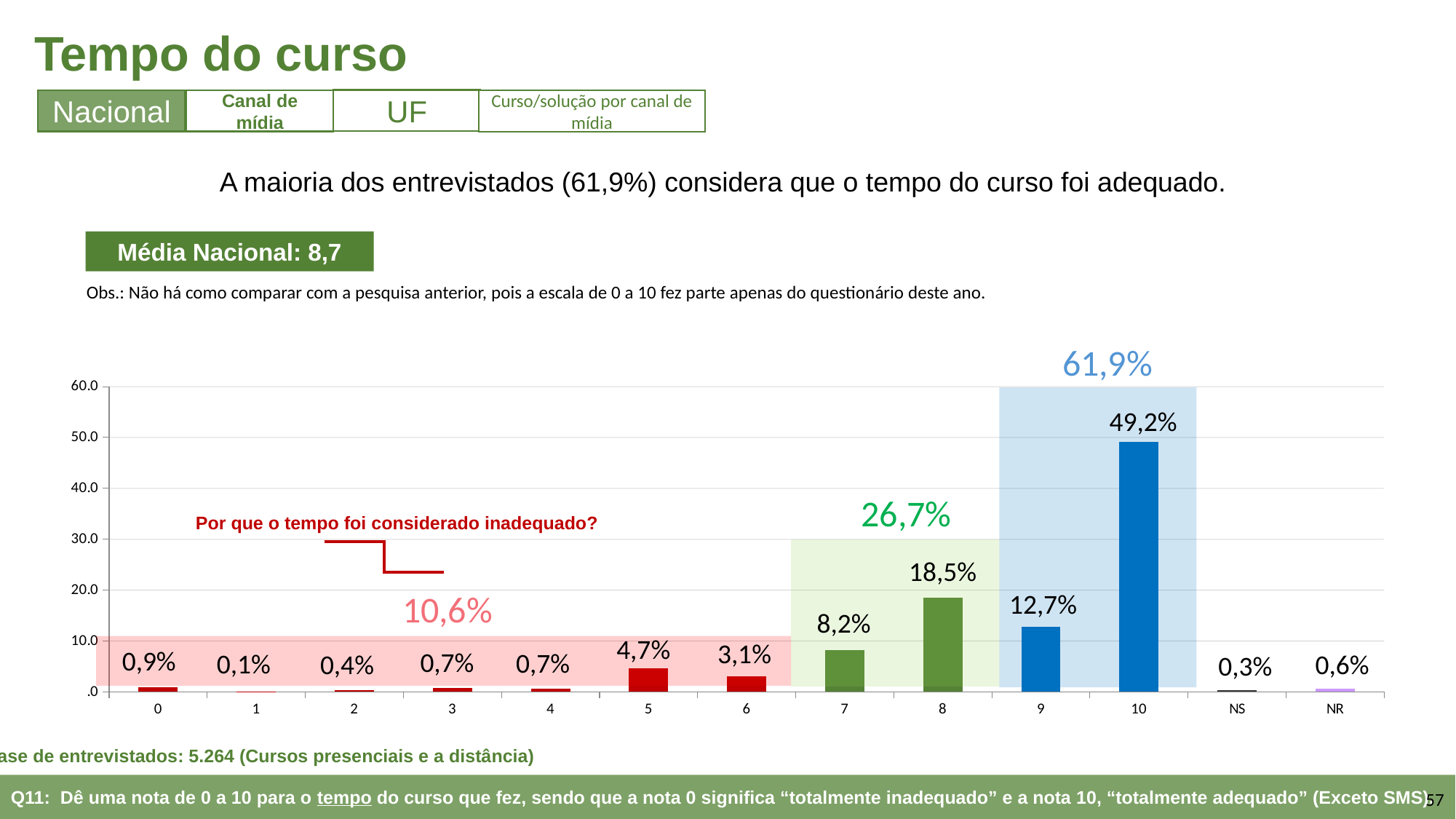

Tempo do curso
UF
Nacional
Canal de mídia
Curso/solução por canal de mídia
A maioria dos entrevistados (61,9%) considera que o tempo do curso foi adequado.
Média Nacional: 8,7
Obs.: Não há como comparar com a pesquisa anterior, pois a escala de 0 a 10 fez parte apenas do questionário deste ano.
61,9%

### Chart

| Category |  |
|---|---|
| 0 | 0.9030042070486954 |
| 1 | 0.06107382486255639 |
| 2 | 0.380016532406913 |
| 3 | 0.7014470282450095 |
| 4 | 0.6811060643692225 |
| 5 | 4.668367766480938 |
| 6 | 3.080144779474489 |
| 7 | 8.230135372155697 |
| 8 | 18.49277142923766 |
| 9 | 12.74863577117297 |
| 10 | 49.16055316097983 |
| NS | 0.3153359558181654 |
| NR | 0.5774081077478597 |
49,2%
26,7%
Por que o tempo foi considerado inadequado?

18,5%
10,6%
12,7%
8,2%
4,7%
3,1%

0,9%
0,7%
0,7%
0,1%
0,4%
0,6%
0,3%
Base de entrevistados: 5.264 (Cursos presenciais e a distância)
Q11:  Dê uma nota de 0 a 10 para o tempo do curso que fez, sendo que a nota 0 significa “totalmente inadequado” e a nota 10, “totalmente adequado” (Exceto SMS).
57